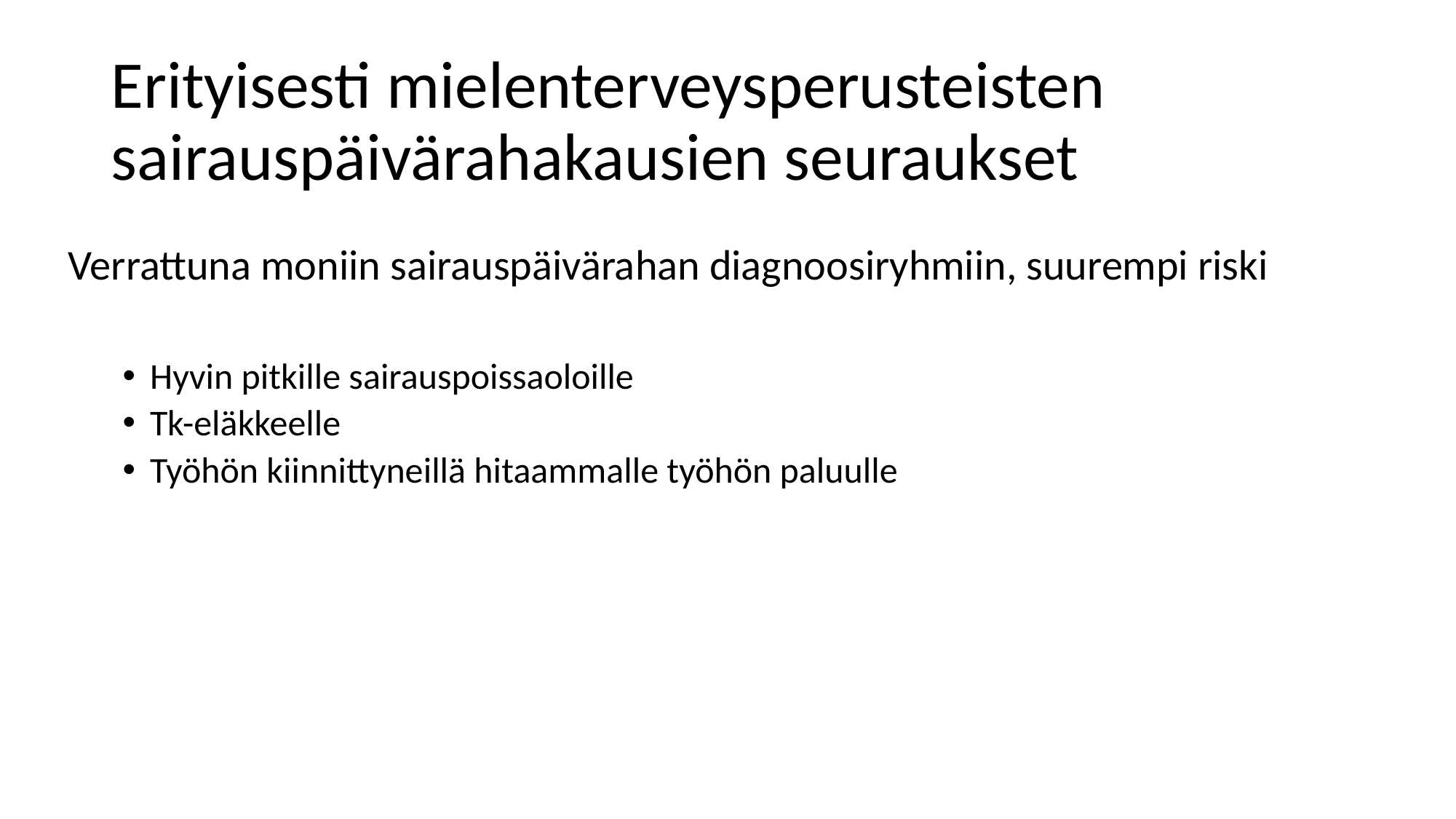

# Erityisesti mielenterveysperusteisten sairauspäivärahakausien seuraukset
Verrattuna moniin sairauspäivärahan diagnoosiryhmiin, suurempi riski

Hyvin pitkille sairauspoissaoloille
Tk-eläkkeelle
Työhön kiinnittyneillä hitaammalle työhön paluulle